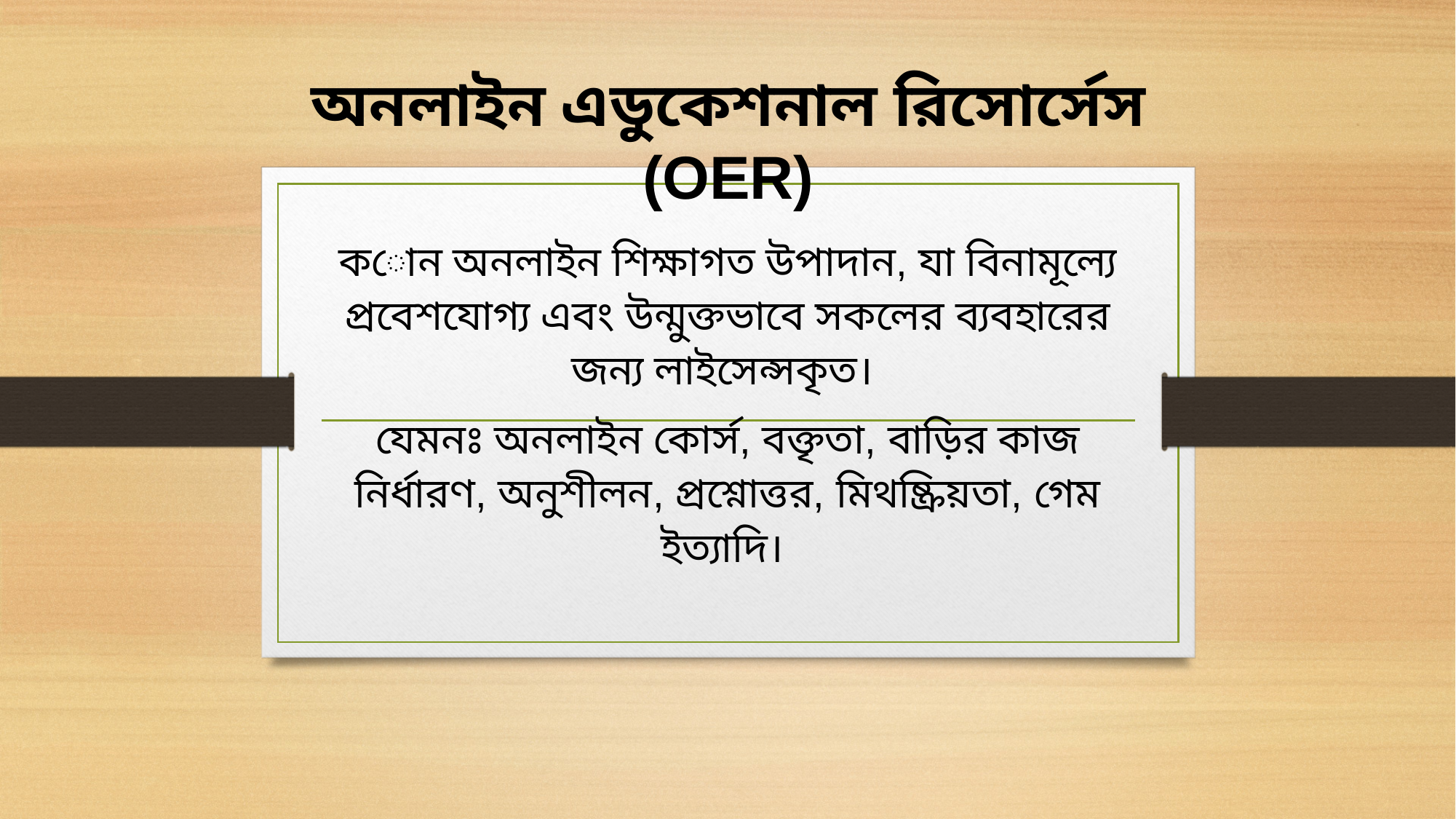

অনলাইন এডুকেশনাল রিসোর্সেস (OER)
কোন অনলাইন শিক্ষাগত উপাদান, যা বিনামূল্যে প্রবেশযোগ্য এবং উন্মুক্তভাবে সকলের ব্যবহারের জন্য লাইসেন্সকৃত।
যেমনঃ অনলাইন কোর্স, বক্তৃতা, বাড়ির কাজ নির্ধারণ, অনুশীলন, প্রশ্নোত্তর, মিথষ্ক্রিয়তা, গেম ইত্যাদি।